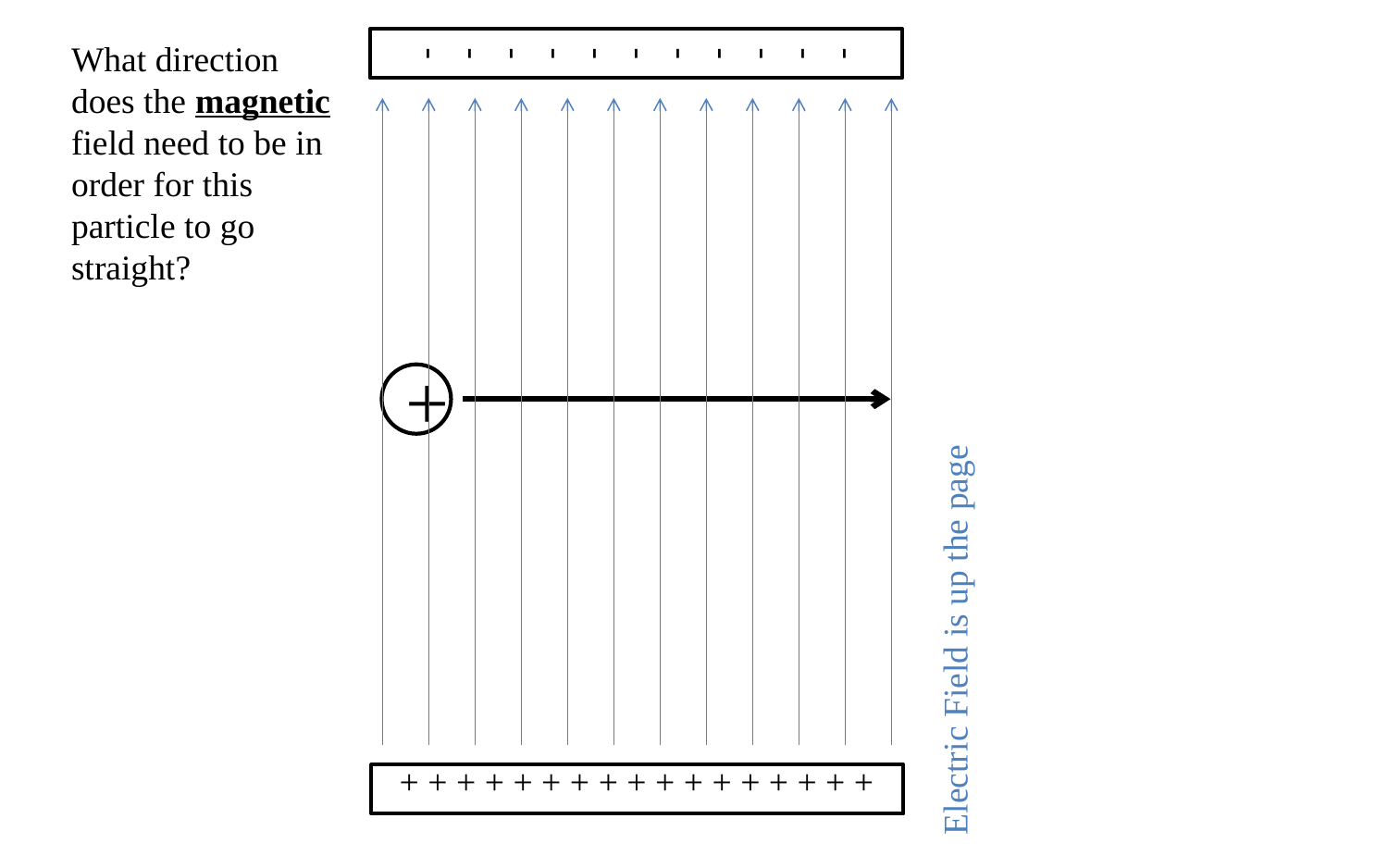

++++++
-
-
-
-
-
-
-
-
-
-
-
Electric Field is up the page
++++++
+ + + + + + + + + + + + + + + + +
What direction does the magnetic field need to be in order for this particle to go straight?
+